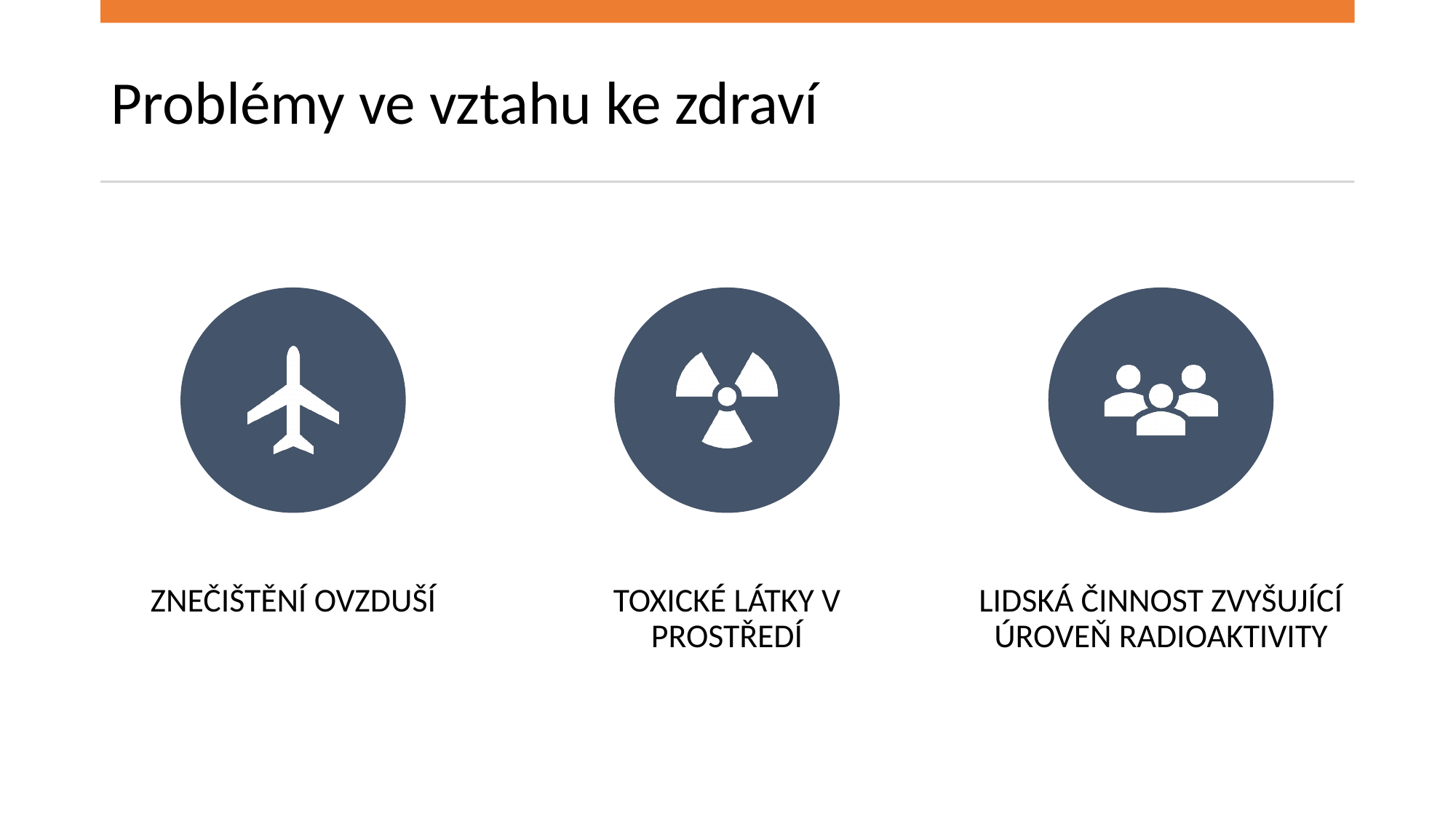

# Problémy ve vztahu ke zdraví

Znečištění ovzduší
Toxické látky v prostředí
Lidská činnost zvyšující úroveň radioaktivity